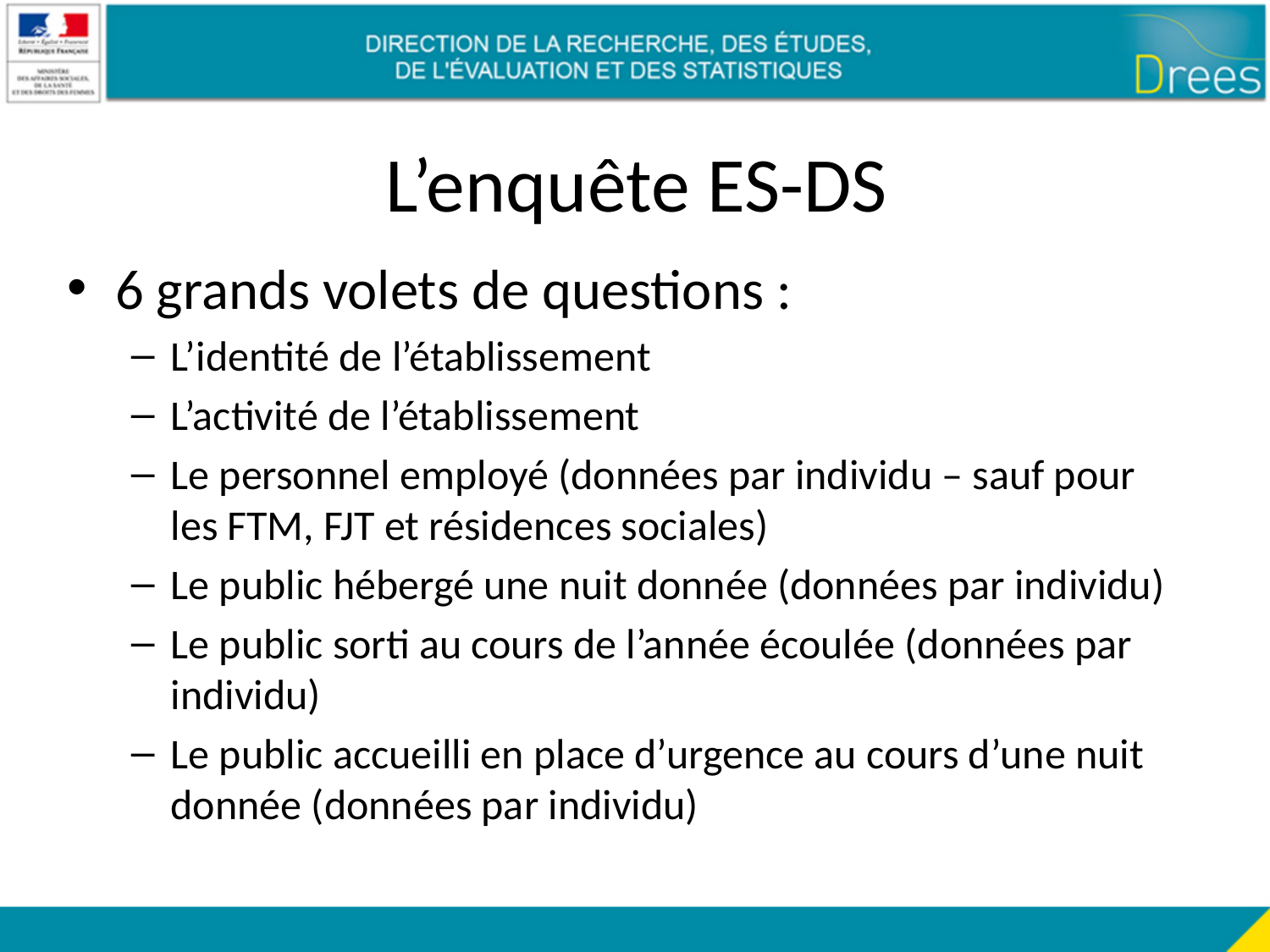

# L’enquête ES-DS
6 grands volets de questions :
L’identité de l’établissement
L’activité de l’établissement
Le personnel employé (données par individu – sauf pour les FTM, FJT et résidences sociales)
Le public hébergé une nuit donnée (données par individu)
Le public sorti au cours de l’année écoulée (données par individu)
Le public accueilli en place d’urgence au cours d’une nuit donnée (données par individu)